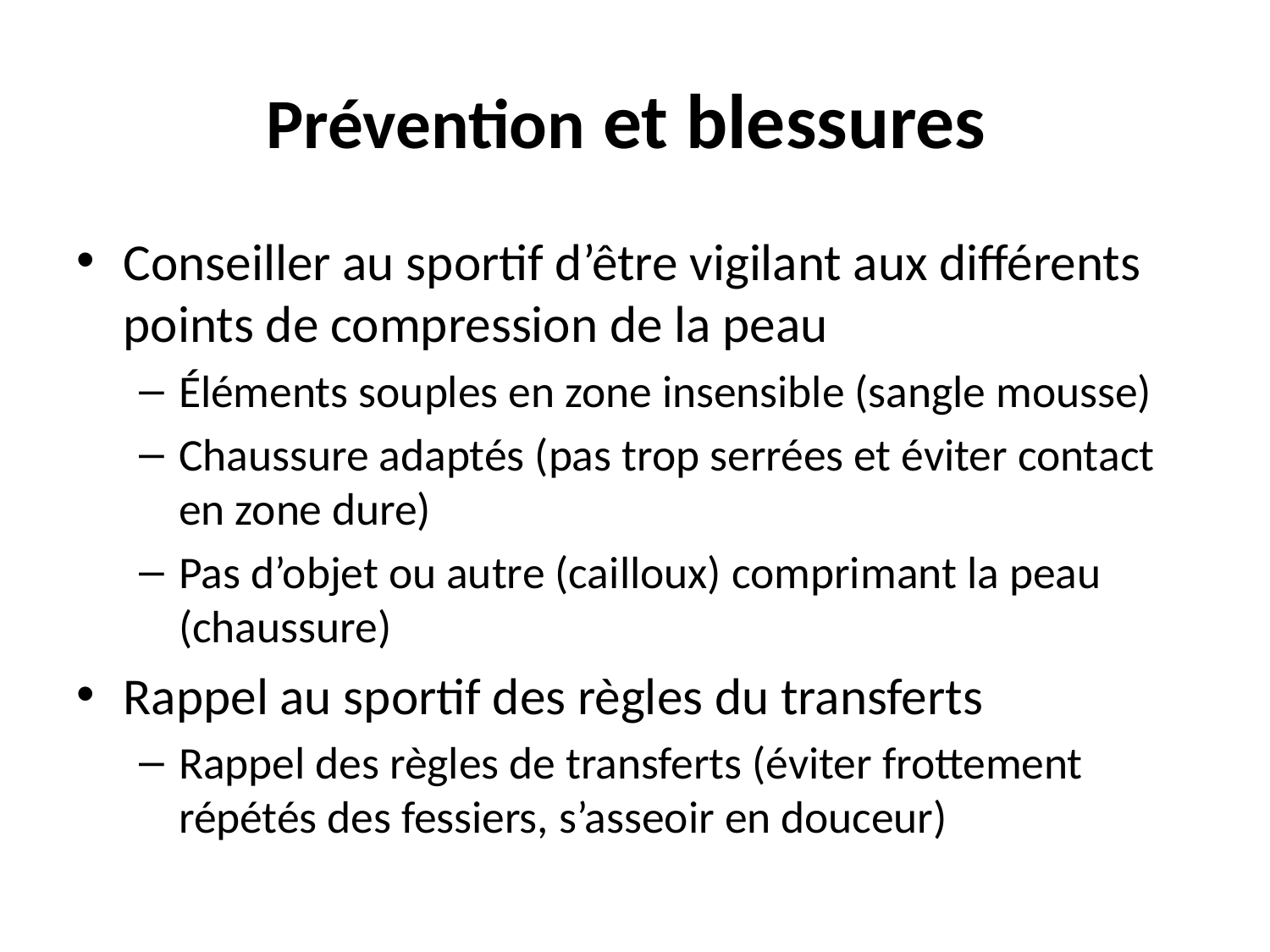

# Prévention et blessures
Conseiller au sportif d’être vigilant aux différents points de compression de la peau
Éléments souples en zone insensible (sangle mousse)
Chaussure adaptés (pas trop serrées et éviter contact en zone dure)
Pas d’objet ou autre (cailloux) comprimant la peau (chaussure)
Rappel au sportif des règles du transferts
Rappel des règles de transferts (éviter frottement répétés des fessiers, s’asseoir en douceur)